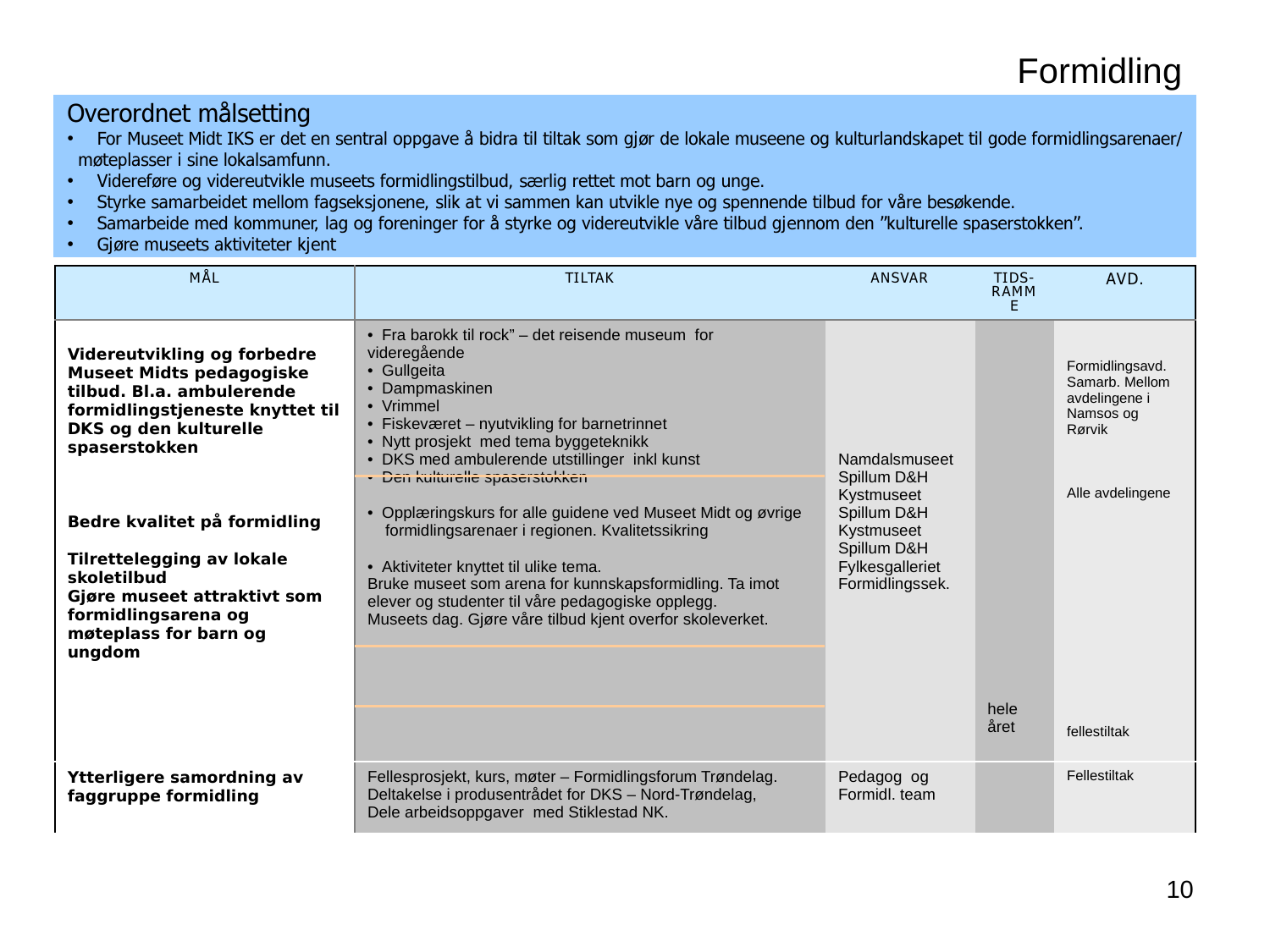

Formidling

Overordnet målsetting
For Museet Midt IKS er det en sentral oppgave å bidra til tiltak som gjør de lokale museene og kulturlandskapet til gode formidlingsarenaer/
  møteplasser i sine lokalsamfunn.
Videreføre og videreutvikle museets formidlingstilbud, særlig rettet mot barn og unge.
Styrke samarbeidet mellom fagseksjonene, slik at vi sammen kan utvikle nye og spennende tilbud for våre besøkende.
Samarbeide med kommuner, lag og foreninger for å styrke og videreutvikle våre tilbud gjennom den ”kulturelle spaserstokken”.
Gjøre museets aktiviteter kjent
| MÅL | TILTAK | ANSVAR | TIDS-RAMME | AVD. |
| --- | --- | --- | --- | --- |
| Videreutvikling og forbedre Museet Midts pedagogiske tilbud. Bl.a. ambulerende formidlingstjeneste knyttet til DKS og den kulturelle spaserstokken Bedre kvalitet på formidling Tilrettelegging av lokale skoletilbud Gjøre museet attraktivt som formidlingsarena og møteplass for barn og ungdom | Fra barokk til rock” – det reisende museum for videregående Gullgeita Dampmaskinen Vrimmel Fiskeværet – nyutvikling for barnetrinnet Nytt prosjekt med tema byggeteknikk DKS med ambulerende utstillinger inkl kunst Den kulturelle spaserstokken Opplæringskurs for alle guidene ved Museet Midt og øvrige formidlingsarenaer i regionen. Kvalitetssikring Aktiviteter knyttet til ulike tema. Bruke museet som arena for kunnskapsformidling. Ta imot elever og studenter til våre pedagogiske opplegg. Museets dag. Gjøre våre tilbud kjent overfor skoleverket. | Namdalsmuseet Spillum D&H Kystmuseet Spillum D&H Kystmuseet Spillum D&H Fylkesgalleriet Formidlingssek. | hele året | Formidlingsavd. Samarb. Mellom avdelingene i Namsos og Rørvik Alle avdelingene fellestiltak |
| Ytterligere samordning av faggruppe formidling | Fellesprosjekt, kurs, møter – Formidlingsforum Trøndelag. Deltakelse i produsentrådet for DKS – Nord-Trøndelag, Dele arbeidsoppgaver med Stiklestad NK. | Pedagog og Formidl. team |  | Fellestiltak |
10